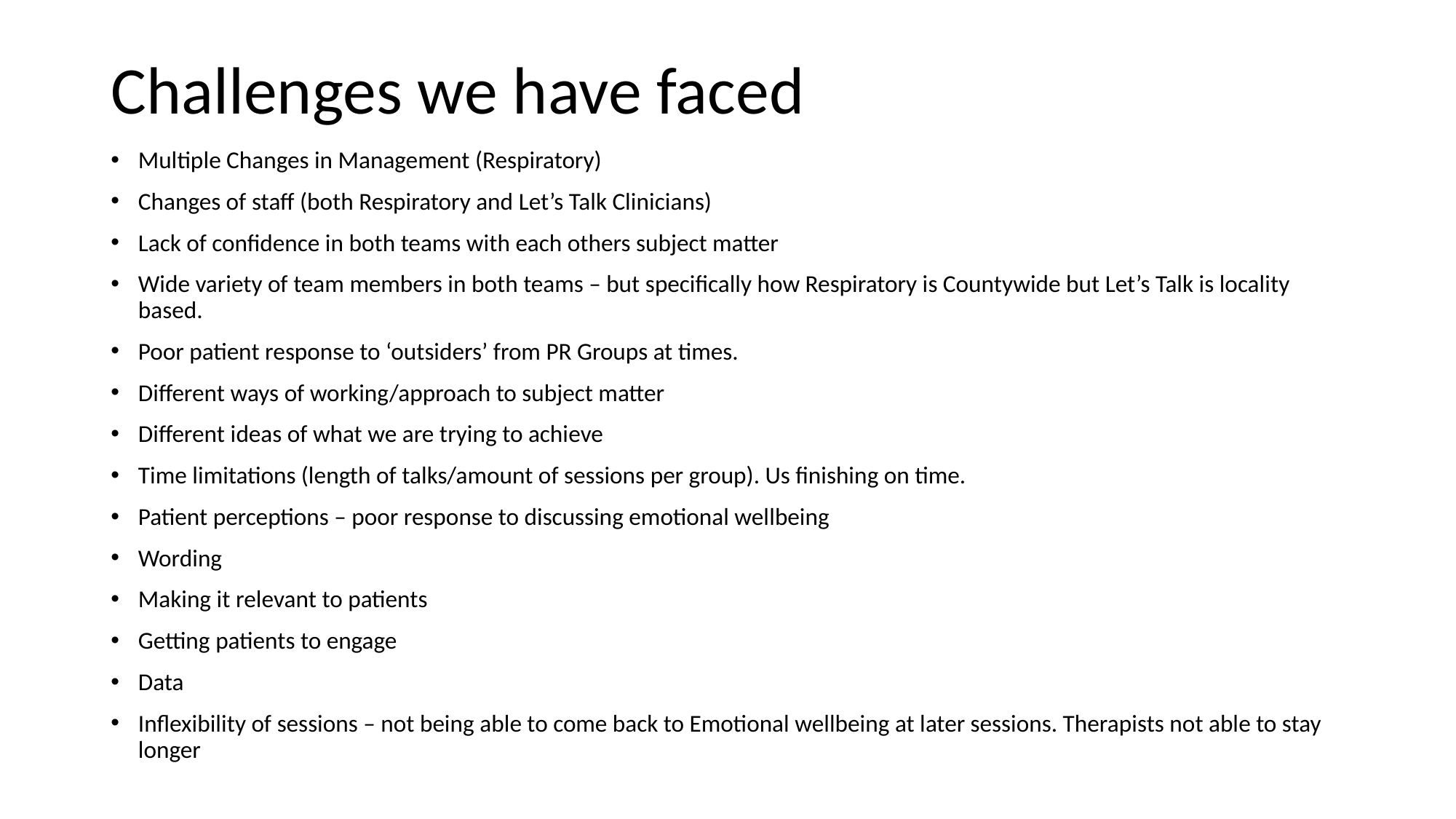

# Challenges we have faced
Multiple Changes in Management (Respiratory)
Changes of staff (both Respiratory and Let’s Talk Clinicians)
Lack of confidence in both teams with each others subject matter
Wide variety of team members in both teams – but specifically how Respiratory is Countywide but Let’s Talk is locality based.
Poor patient response to ‘outsiders’ from PR Groups at times.
Different ways of working/approach to subject matter
Different ideas of what we are trying to achieve
Time limitations (length of talks/amount of sessions per group). Us finishing on time.
Patient perceptions – poor response to discussing emotional wellbeing
Wording
Making it relevant to patients
Getting patients to engage
Data
Inflexibility of sessions – not being able to come back to Emotional wellbeing at later sessions. Therapists not able to stay longer